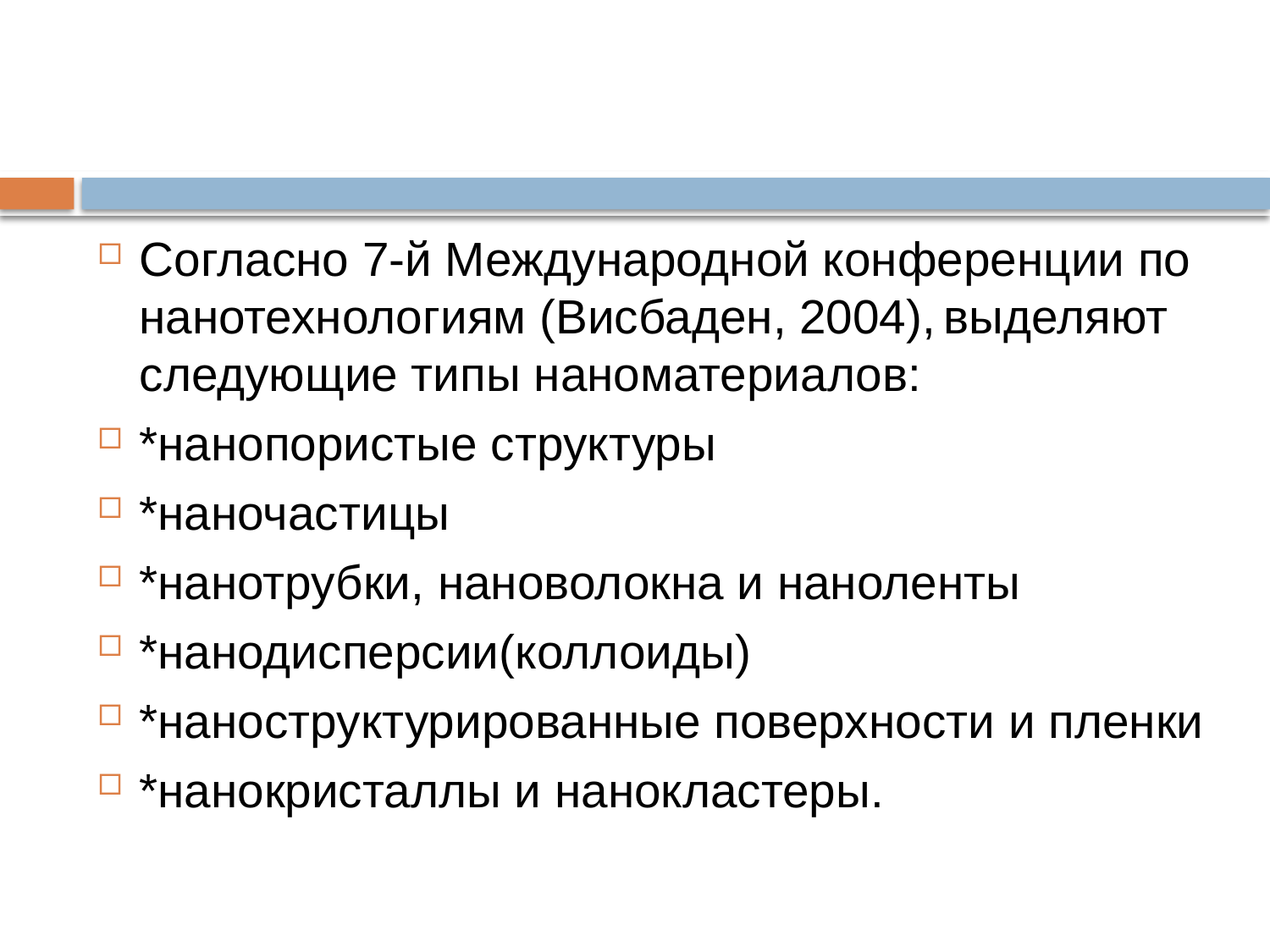

Согласно 7-й Международной конференции по нанотехнологиям (Висбаден, 2004), выделяют следующие типы наноматериалов:
*нанопористые структуры
*наночастицы
*нанотрубки, нановолокна и наноленты
*нанодисперсии(коллоиды)
*наноструктурированные поверхности и пленки
*нанокристаллы и нанокластеры.